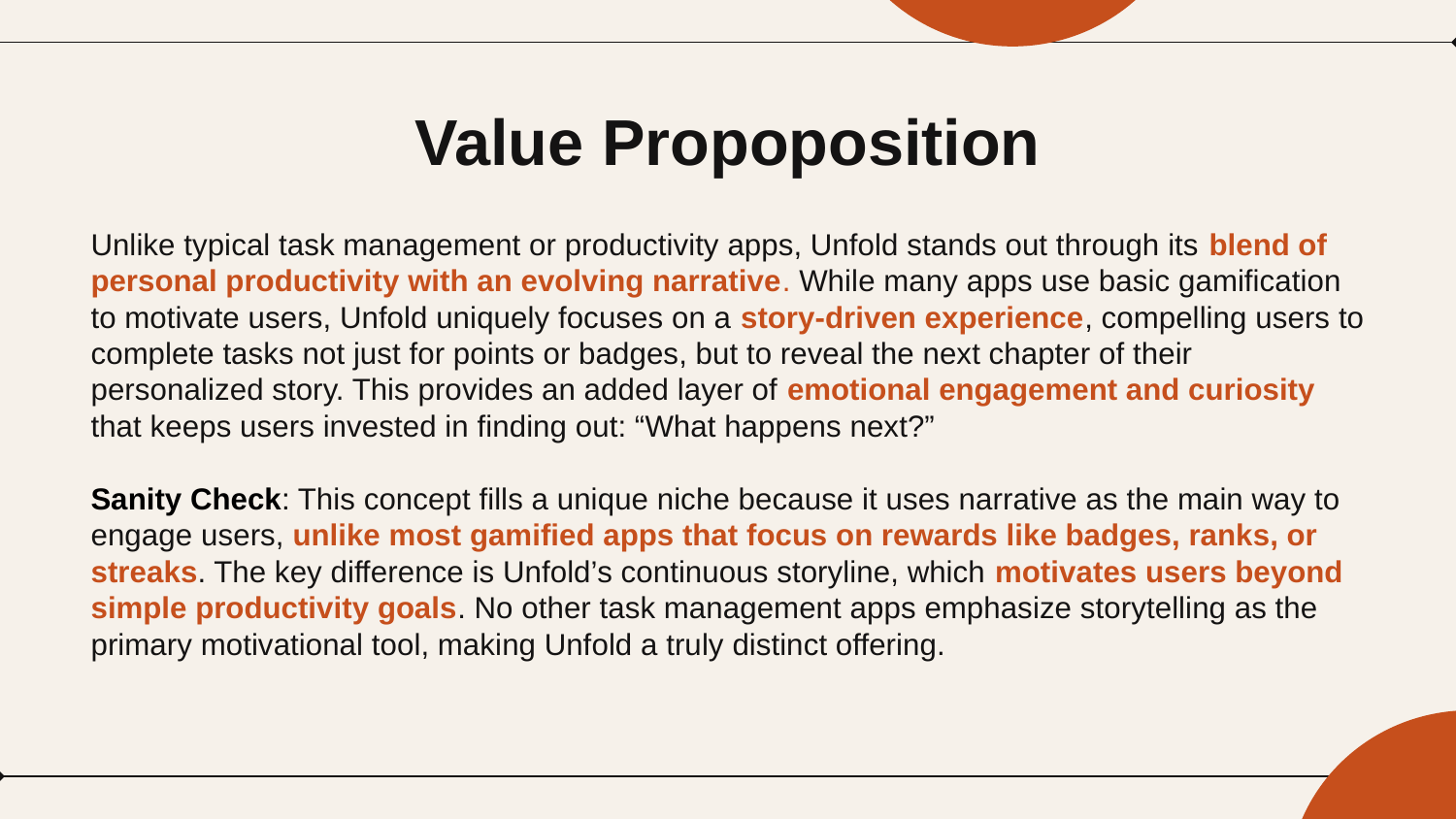

# Value Propoposition
Unlike typical task management or productivity apps, Unfold stands out through its blend of personal productivity with an evolving narrative. While many apps use basic gamification to motivate users, Unfold uniquely focuses on a story-driven experience, compelling users to complete tasks not just for points or badges, but to reveal the next chapter of their personalized story. This provides an added layer of emotional engagement and curiosity that keeps users invested in finding out: “What happens next?”
Sanity Check: This concept fills a unique niche because it uses narrative as the main way to engage users, unlike most gamified apps that focus on rewards like badges, ranks, or streaks. The key difference is Unfold’s continuous storyline, which motivates users beyond simple productivity goals. No other task management apps emphasize storytelling as the primary motivational tool, making Unfold a truly distinct offering.